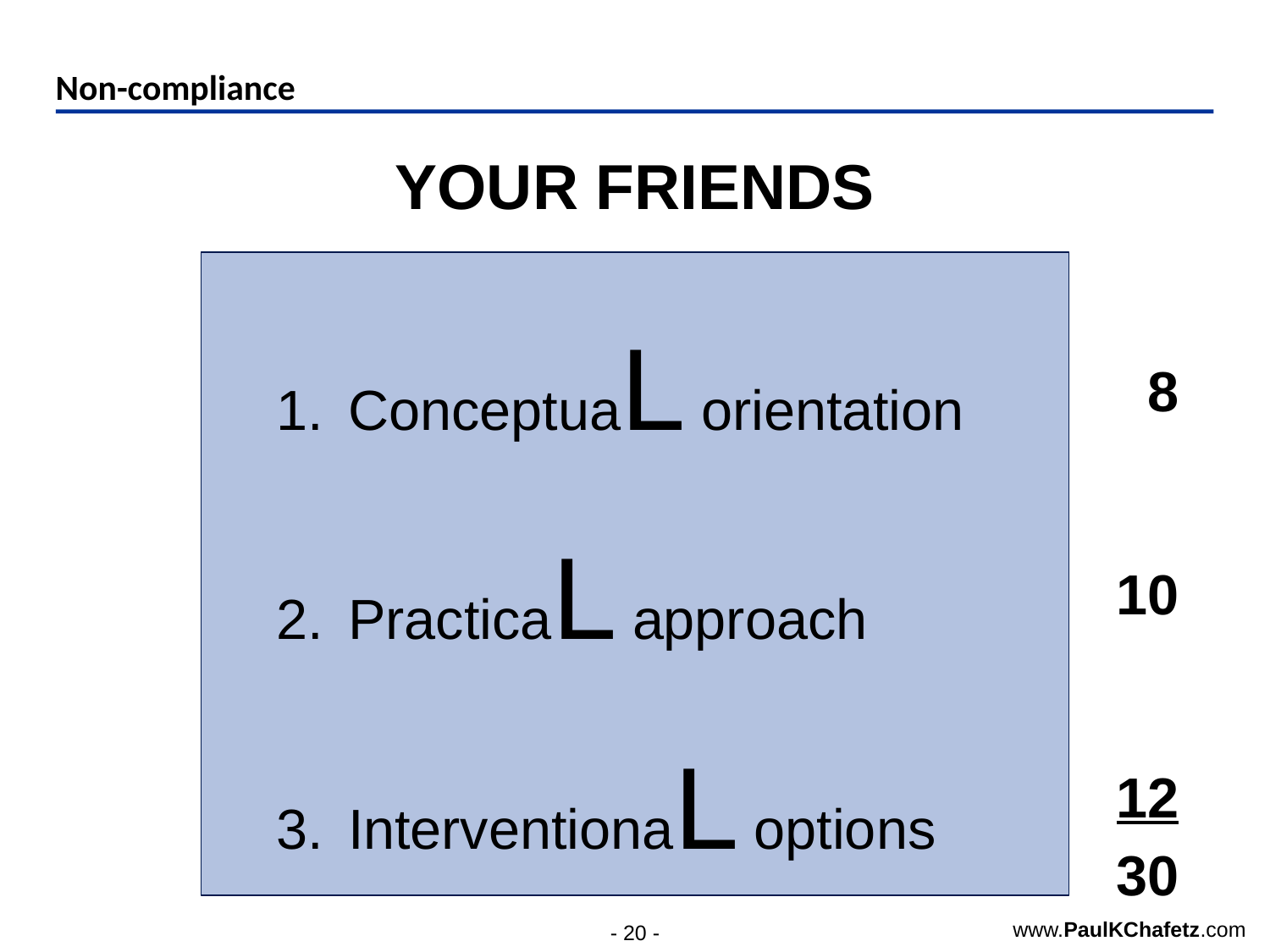

# Non-compliance

YOUR FRIENDS
ConceptuaL orientation
PracticaL approach
InterventionaL options

8

10

12
30